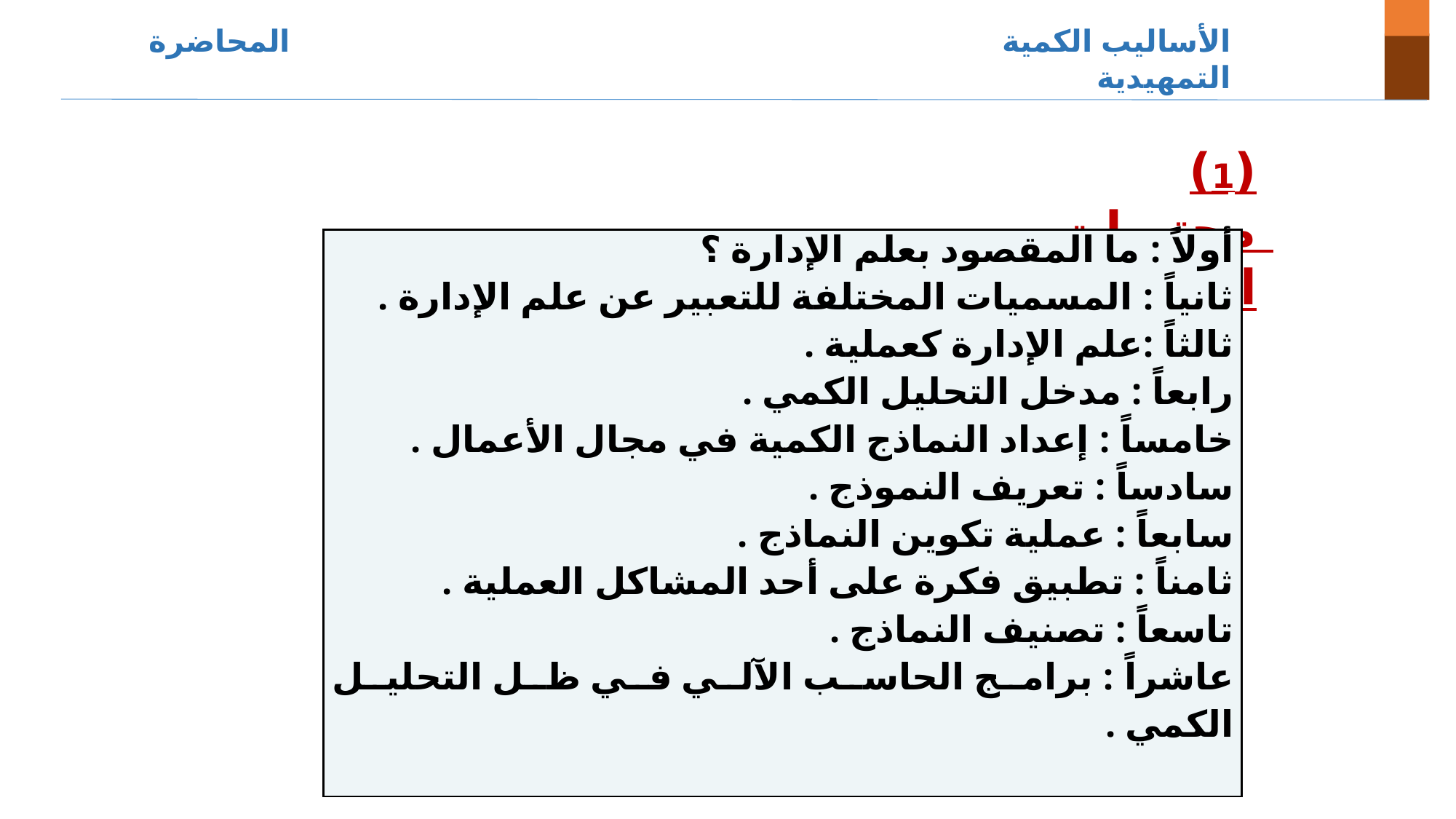

الأساليب الكمية                                                                                     المحاضرة التمهيدية
(1) محتويات الفصل
| أولاً : ما المقصود بعلم الإدارة ؟ ثانياً : المسميات المختلفة للتعبير عن علم الإدارة . ثالثاً :علم الإدارة كعملية . رابعاً : مدخل التحليل الكمي . خامساً : إعداد النماذج الكمية في مجال الأعمال . سادساً : تعريف النموذج . سابعاً : عملية تكوين النماذج . ثامناً : تطبيق فكرة على أحد المشاكل العملية . تاسعاً : تصنيف النماذج . عاشراً : برامج الحاسب الآلي في ظل التحليل الكمي . |
| --- |
3